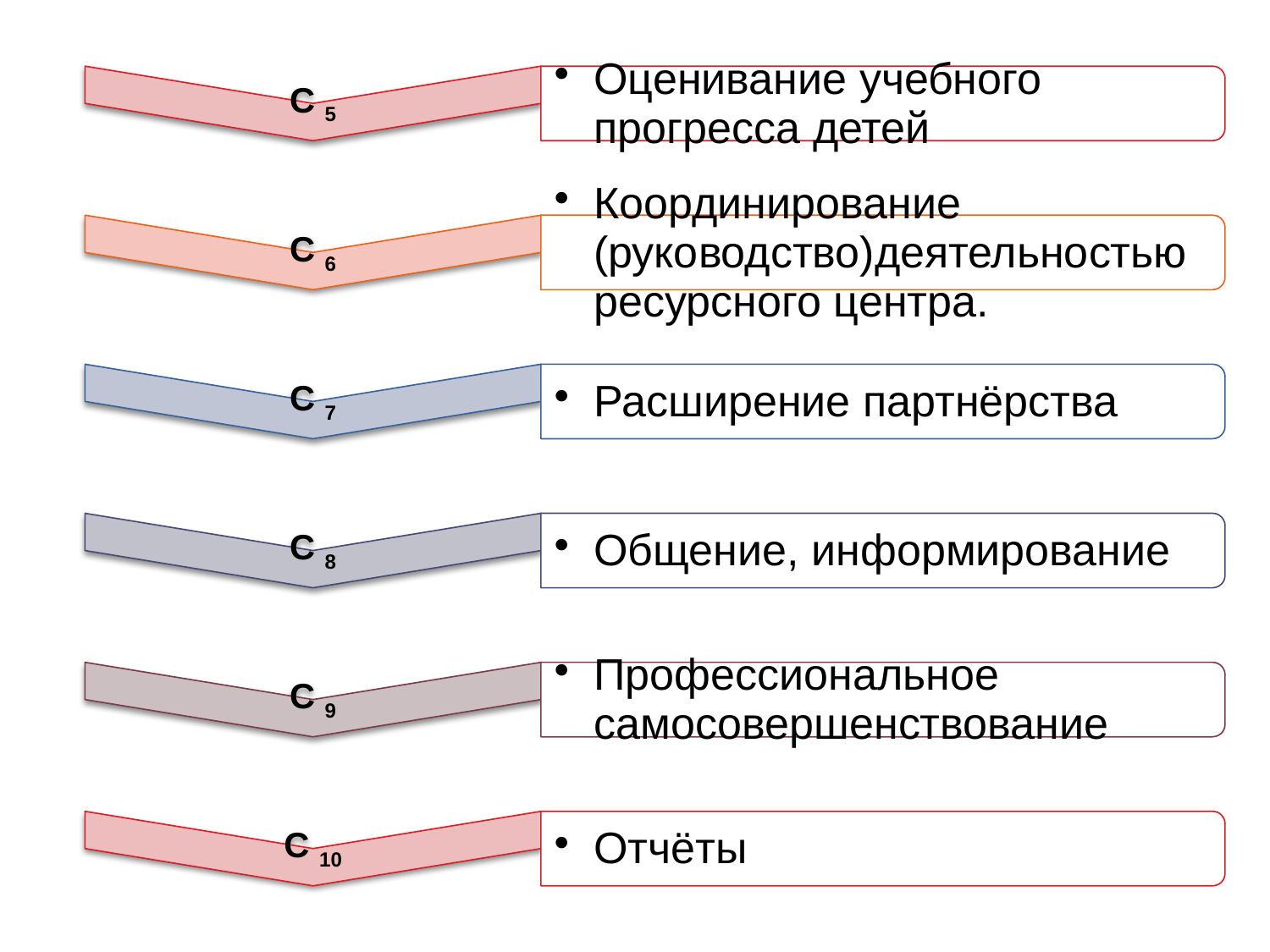

C 5
C 8
C 9
C 6
Оценивание учебного прогресса детей
Координирование (руководство)деятельностью ресурсного центра.
Общение, информирование
C 7
Расширение партнёрства
Профессиональное самосовершенствование
C 10
Отчёты